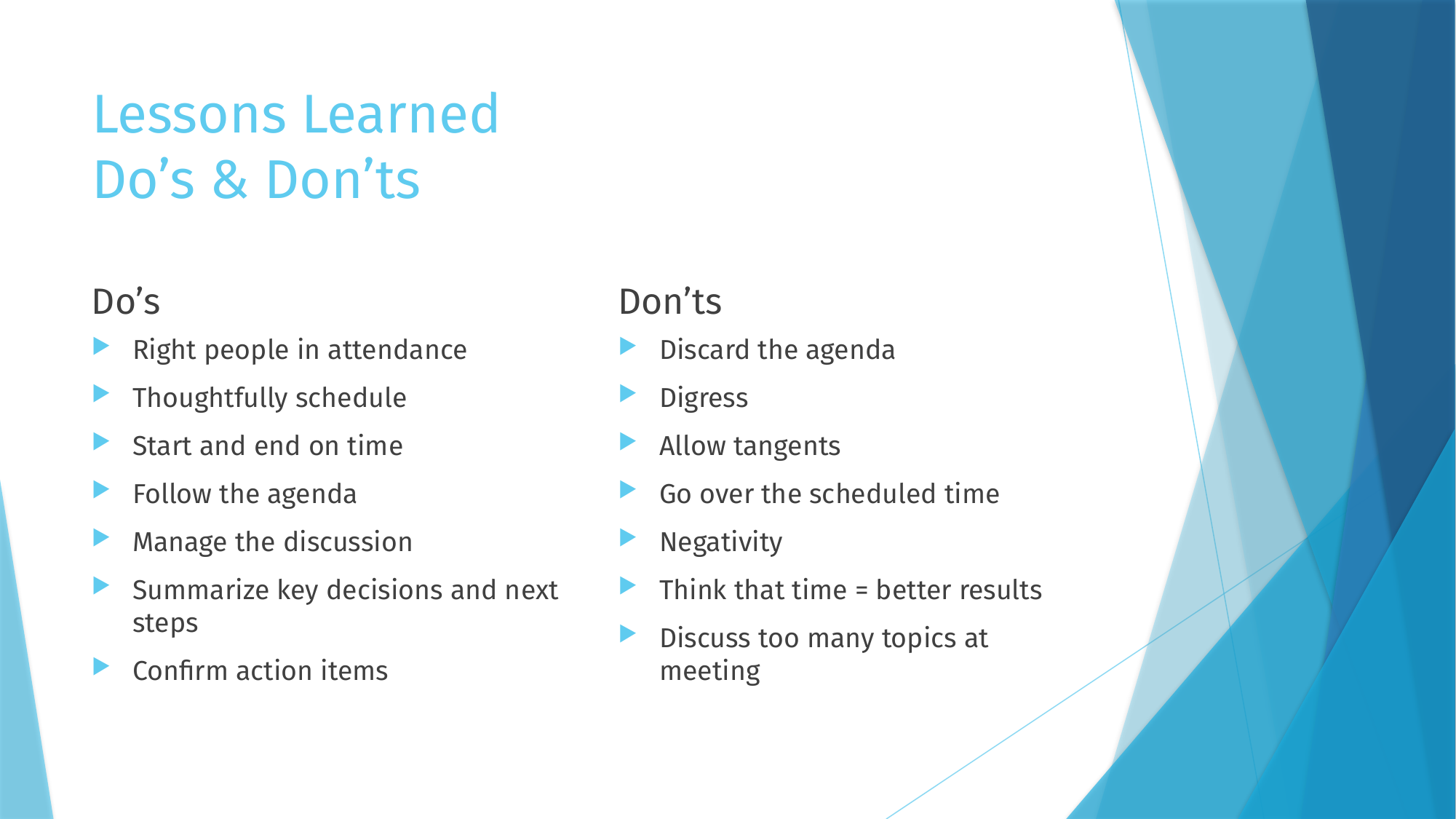

# Lessons Learned Do’s & Don’ts
Do’s
Don’ts
Right people in attendance
Thoughtfully schedule
Start and end on time
Follow the agenda
Manage the discussion
Summarize key decisions and next steps
Confirm action items

Discard the agenda
Digress
Allow tangents
Go over the scheduled time
Negativity
Think that time = better results
Discuss too many topics at meeting